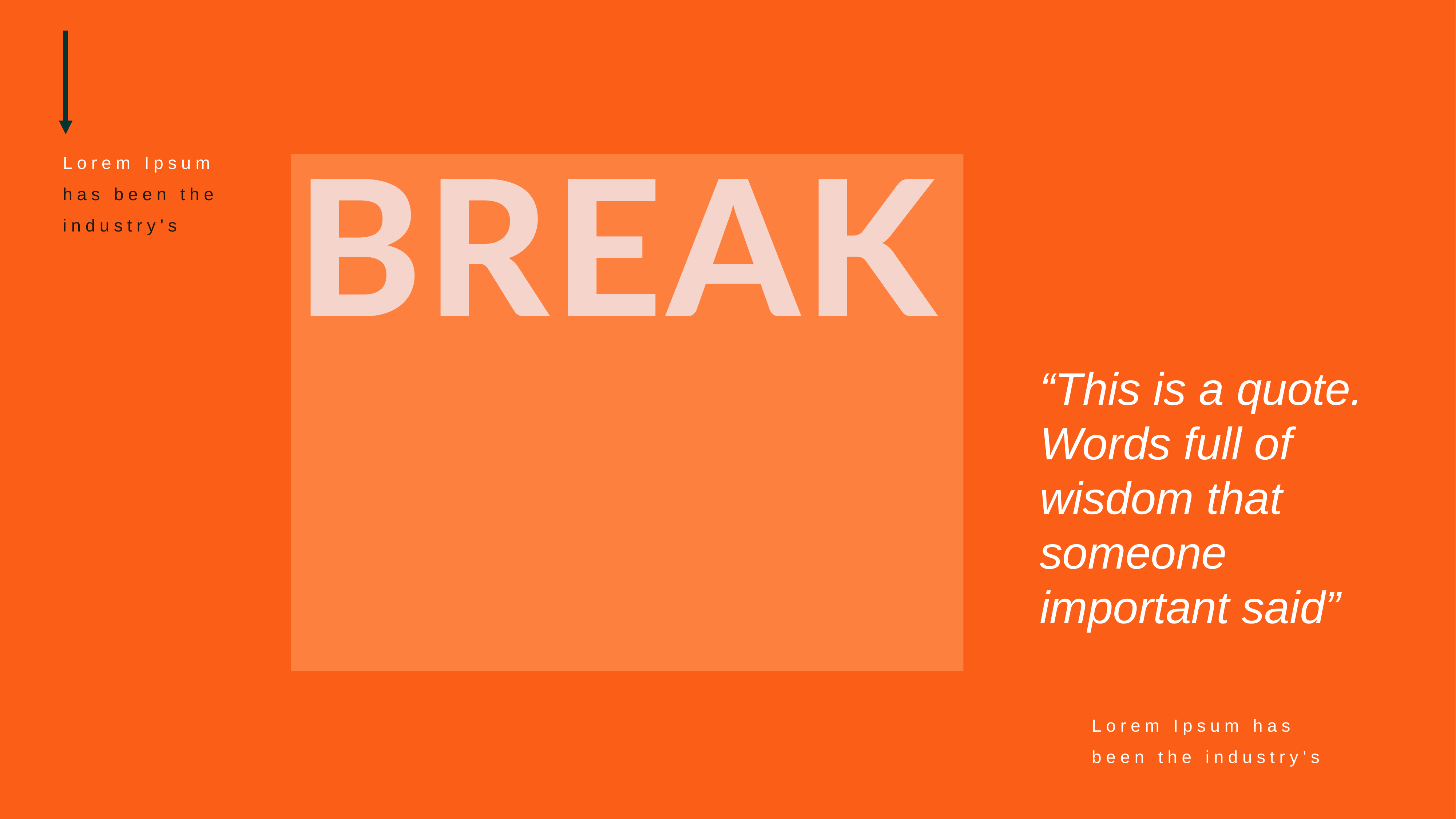

BREAK
Lorem Ipsum has been the industry's

“This is a quote. Words full of wisdom that someone important said”

Lorem Ipsum has been the industry's